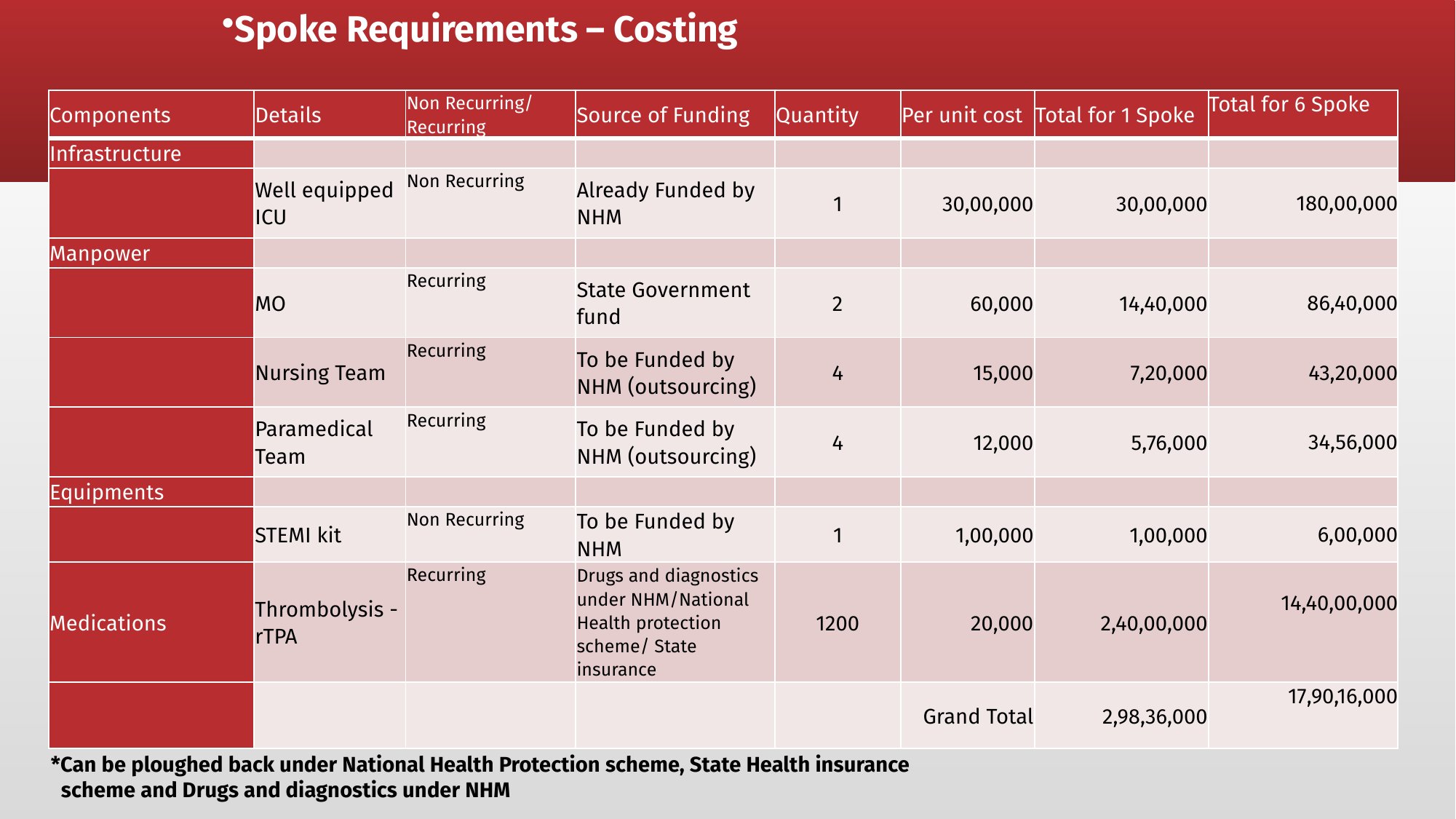

Spoke Requirements – Costing
| Components | Details | Non Recurring/ Recurring | Source of Funding | Quantity | Per unit cost | Total for 1 Spoke | Total for 6 Spoke |
| --- | --- | --- | --- | --- | --- | --- | --- |
| Infrastructure |  |  |  |  |  |  |  |
|  | Well equipped ICU | Non Recurring | Already Funded by NHM | 1 | 30,00,000 | 30,00,000 | 180,00,000 |
| Manpower |  |  |  |  |  |  |  |
|  | MO | Recurring | State Government fund | 2 | 60,000 | 14,40,000 | 86,40,000 |
|  | Nursing Team | Recurring | To be Funded by NHM (outsourcing) | 4 | 15,000 | 7,20,000 | 43,20,000 |
|  | Paramedical Team | Recurring | To be Funded by NHM (outsourcing) | 4 | 12,000 | 5,76,000 | 34,56,000 |
| Equipments |  |  |  |  |  |  |  |
|  | STEMI kit | Non Recurring | To be Funded by NHM | 1 | 1,00,000 | 1,00,000 | 6,00,000 |
| Medications | Thrombolysis - rTPA | Recurring | Drugs and diagnostics under NHM/National Health protection scheme/ State insurance | 1200 | 20,000 | 2,40,00,000 | 14,40,00,000 |
|  |  |  |  |  | Grand Total | 2,98,36,000 | 17,90,16,000 |
*Can be ploughed back under National Health Protection scheme, State Health insurance
  scheme and Drugs and diagnostics under NHM